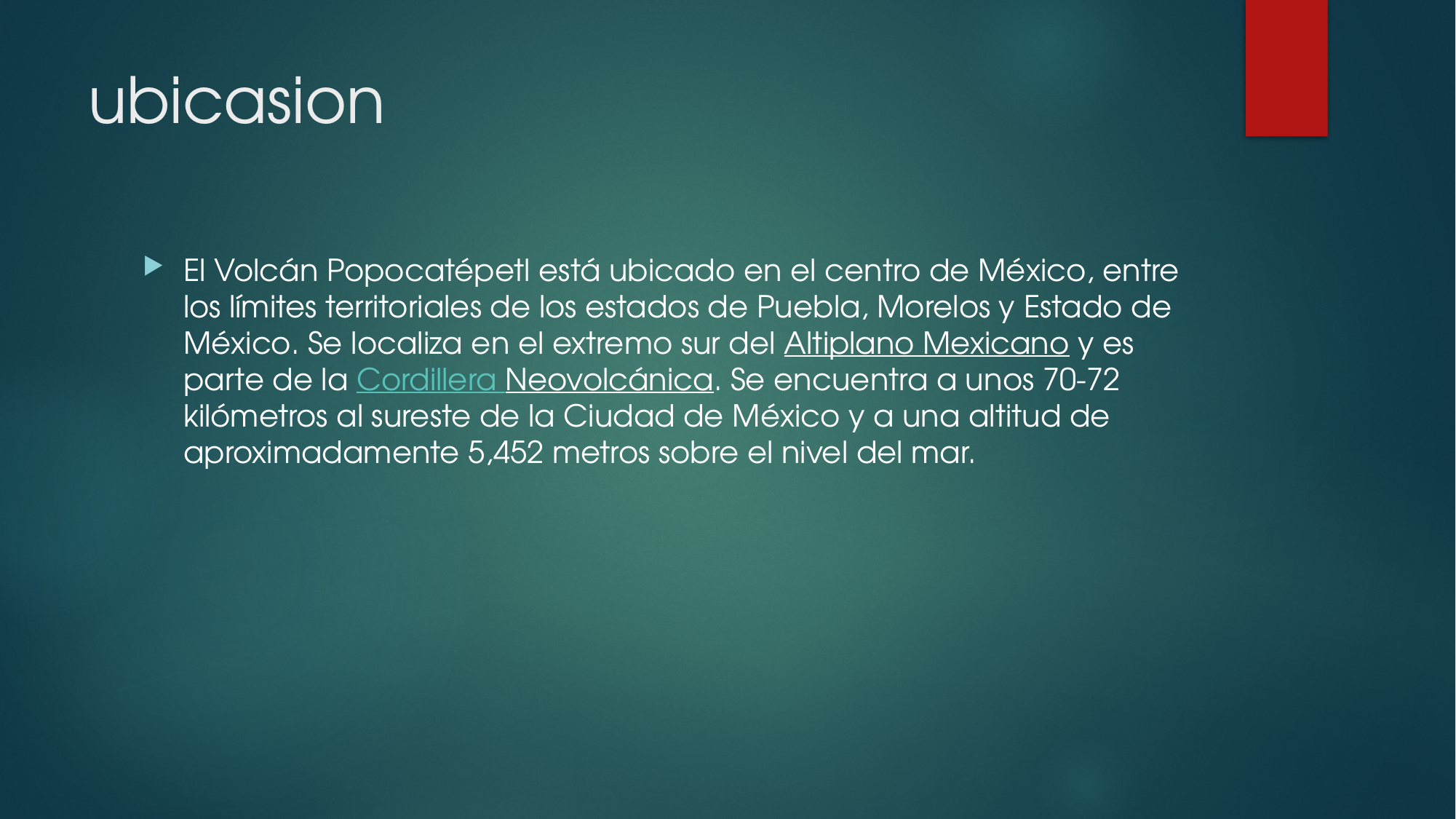

# ubicasion
El Volcán Popocatépetl está ubicado en el centro de México, entre los límites territoriales de los estados de Puebla, Morelos y Estado de México. Se localiza en el extremo sur del Altiplano Mexicano y es parte de la Cordillera Neovolcánica. Se encuentra a unos 70-72 kilómetros al sureste de la Ciudad de México y a una altitud de aproximadamente 5,452 metros sobre el nivel del mar.